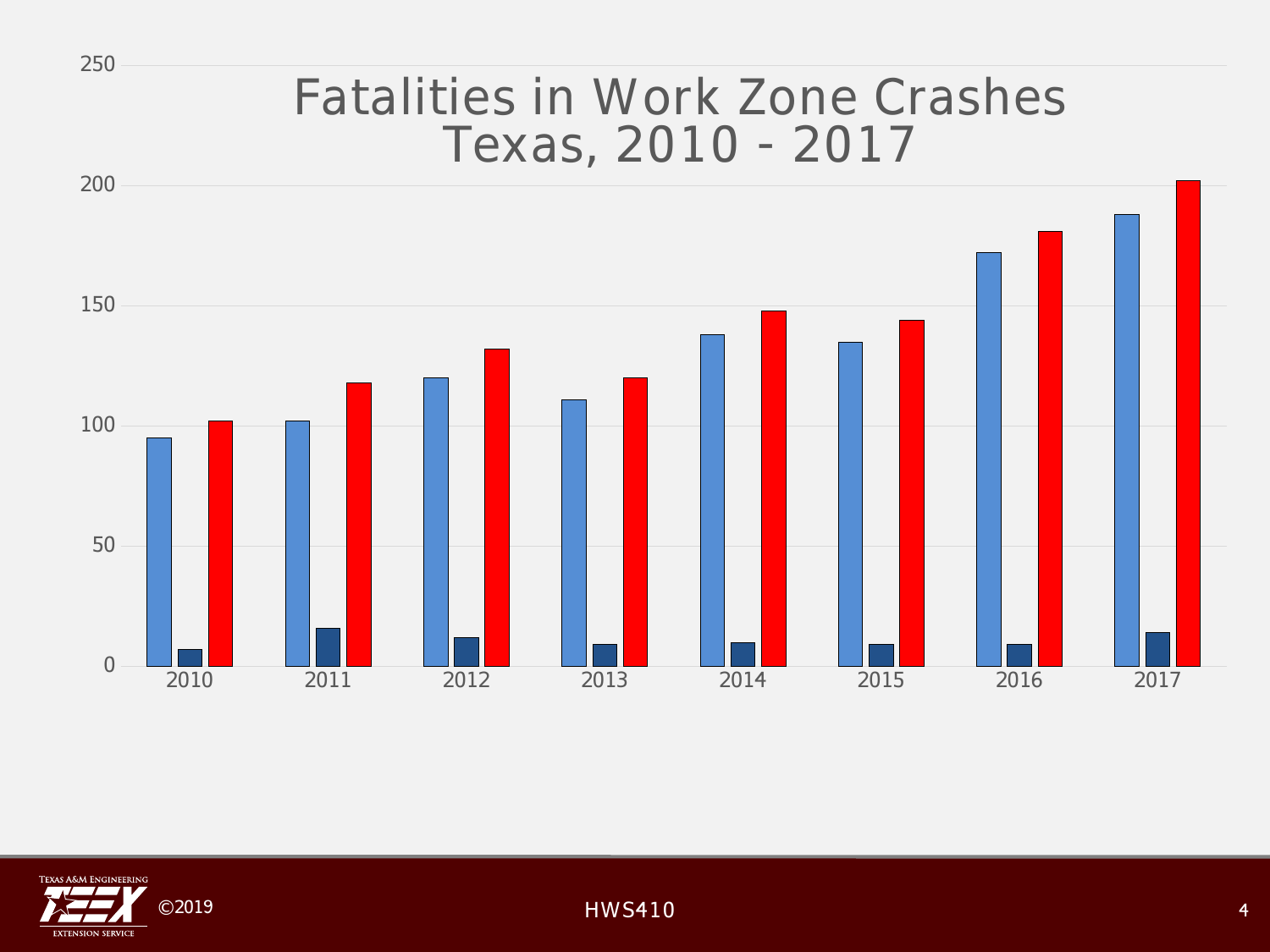

### Chart: Fatalities in Work Zone Crashes
Texas, 2010 - 2017

| Category | On-System | Off-System | Total |
|---|---|---|---|
| 2010 | 95.0 | 7.0 | 102.0 |
| 2011 | 102.0 | 16.0 | 118.0 |
| 2012 | 120.0 | 12.0 | 132.0 |
| 2013 | 111.0 | 9.0 | 120.0 |
| 2014 | 138.0 | 10.0 | 148.0 |
| 2015 | 135.0 | 9.0 | 144.0 |
| 2016 | 172.0 | 9.0 | 181.0 |
| 2017 | 188.0 | 14.0 | 202.0 |